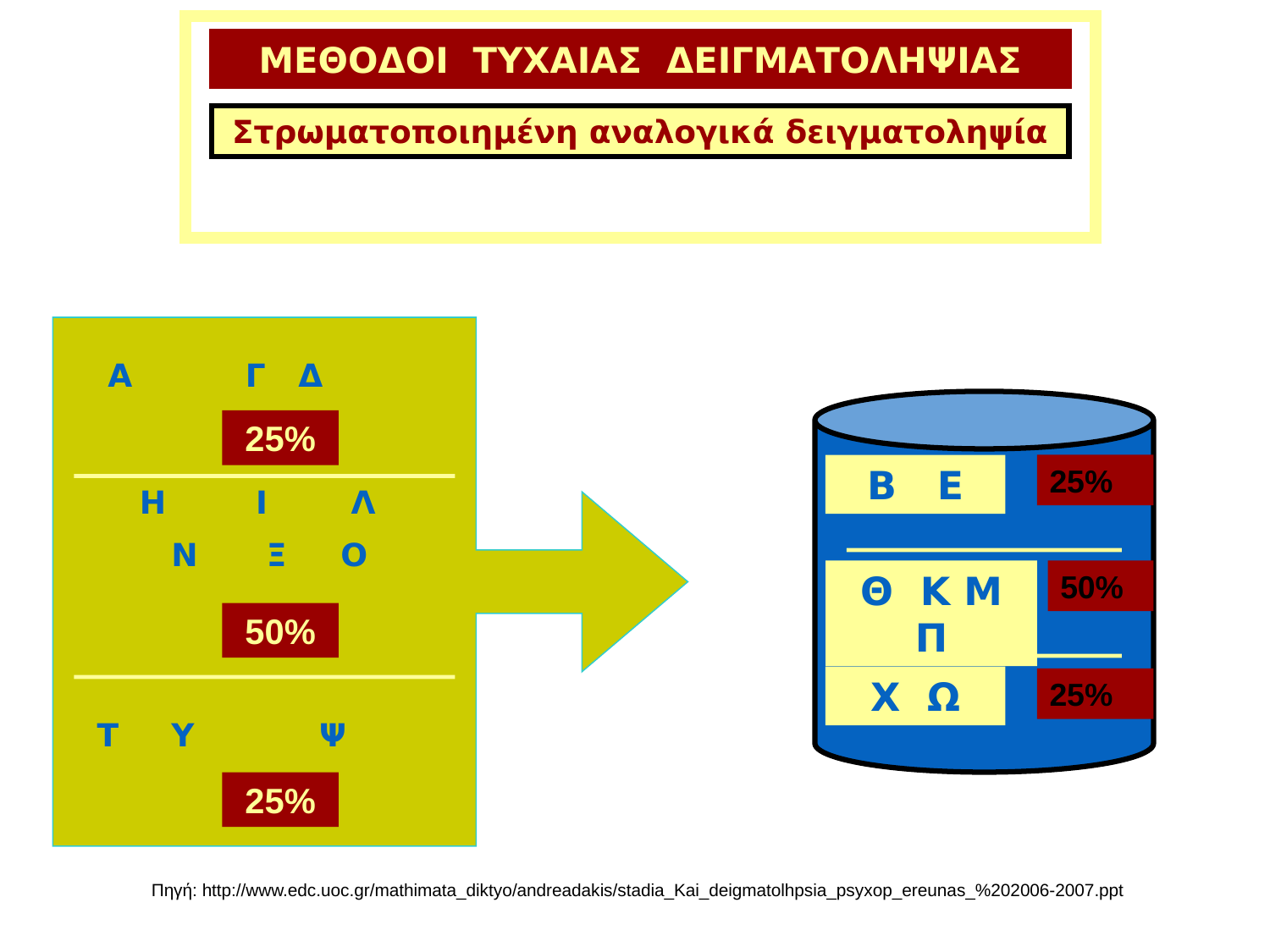

ΜΕΘΟΔΟΙ  ΤΥΧΑΙΑΣ  ΔΕΙΓΜΑΤΟΛΗΨΙΑΣ
Στρωματοποιημένη αναλογικά δειγματοληψία

Α
Β

Γ
Δ
Ε

25%
Β   Ε
25%

Η
Θ
Ι
Κ
Λ

Μ
Ν
Ξ
Ο
Π

Θ  Κ Μ Π
50%
50%

Χ  Ω
25%

Τ
Υ
Χ

Ψ
Ω

25%
Πηγή: http://www.edc.uoc.gr/mathimata_diktyo/andreadakis/stadia_Kai_deigmatolhpsia_psyxop_ereunas_%202006-2007.ppt